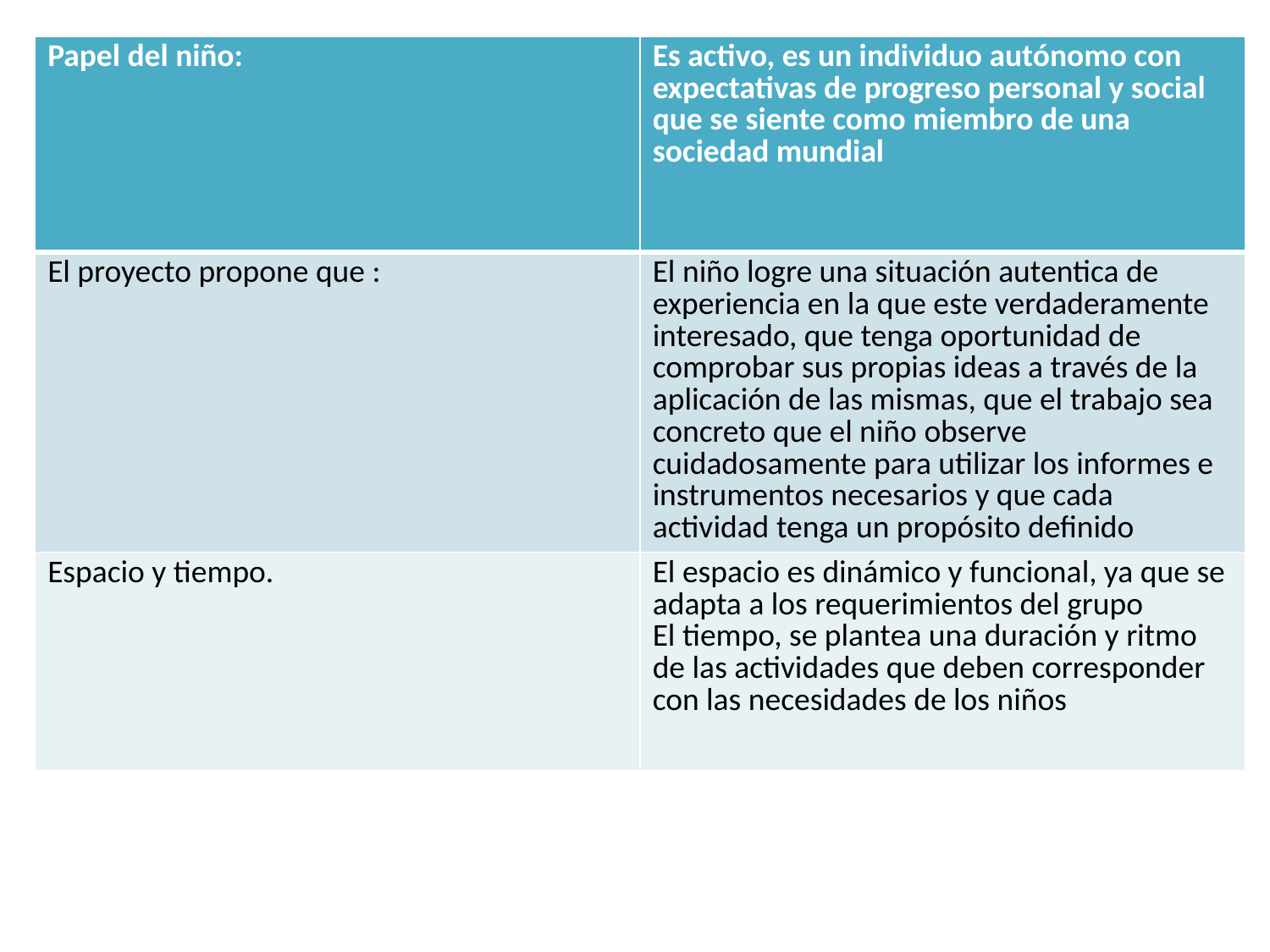

| Papel del niño: | Es activo, es un individuo autónomo con expectativas de progreso personal y social que se siente como miembro de una sociedad mundial |
| --- | --- |
| El proyecto propone que : | El niño logre una situación autentica de experiencia en la que este verdaderamente interesado, que tenga oportunidad de comprobar sus propias ideas a través de la aplicación de las mismas, que el trabajo sea concreto que el niño observe cuidadosamente para utilizar los informes e instrumentos necesarios y que cada actividad tenga un propósito definido |
| Espacio y tiempo. | El espacio es dinámico y funcional, ya que se adapta a los requerimientos del grupo El tiempo, se plantea una duración y ritmo de las actividades que deben corresponder con las necesidades de los niños |